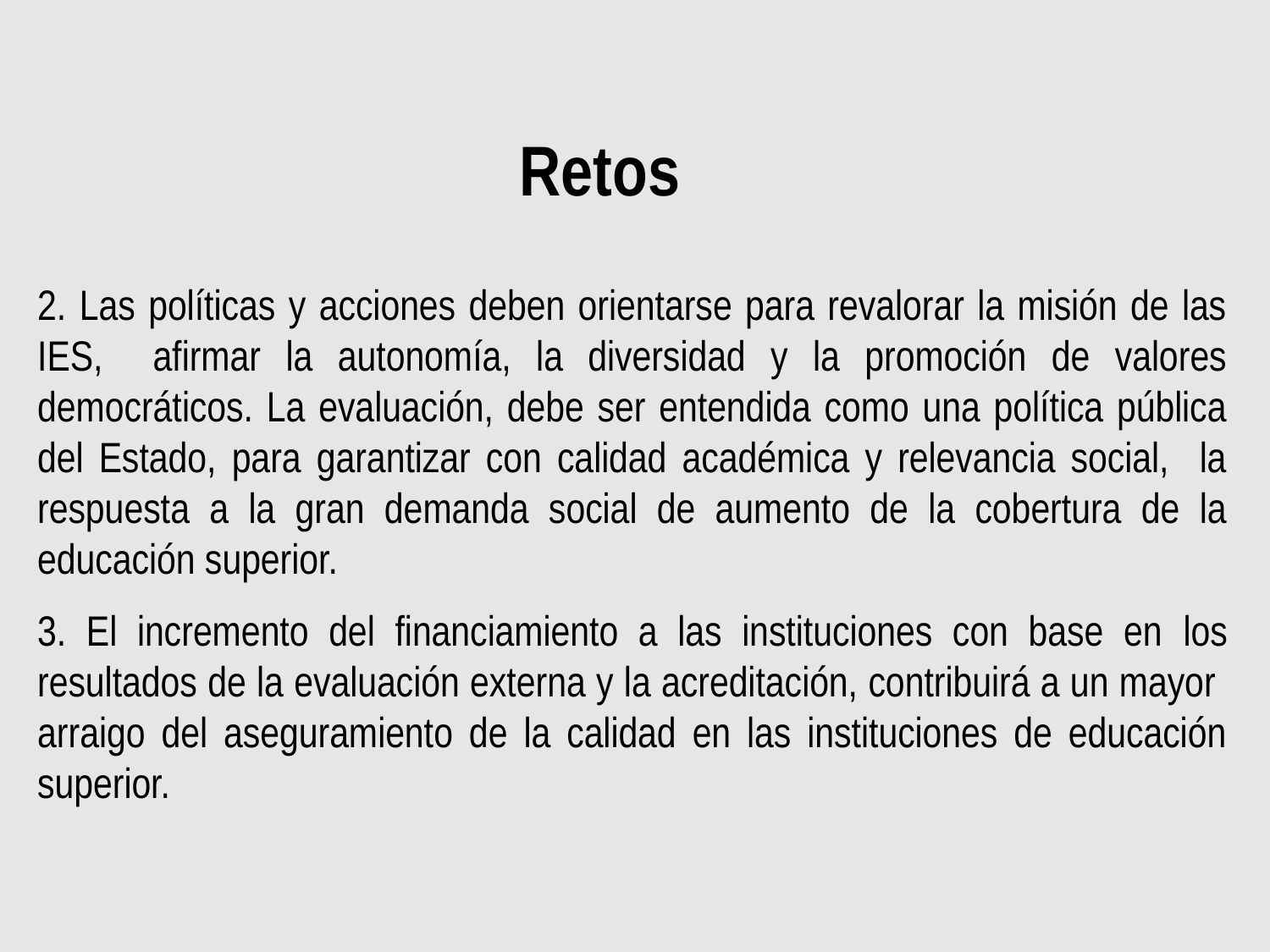

Retos
2. Las políticas y acciones deben orientarse para revalorar la misión de las IES,  afirmar la autonomía, la diversidad y la promoción de valores democráticos. La evaluación, debe ser entendida como una política pública del Estado, para garantizar con calidad académica y relevancia social,  la respuesta a la gran demanda social de aumento de la cobertura de la educación superior.
3. El incremento del financiamiento a las instituciones con base en los resultados de la evaluación externa y la acreditación, contribuirá a un mayor  arraigo del aseguramiento de la calidad en las instituciones de educación superior.